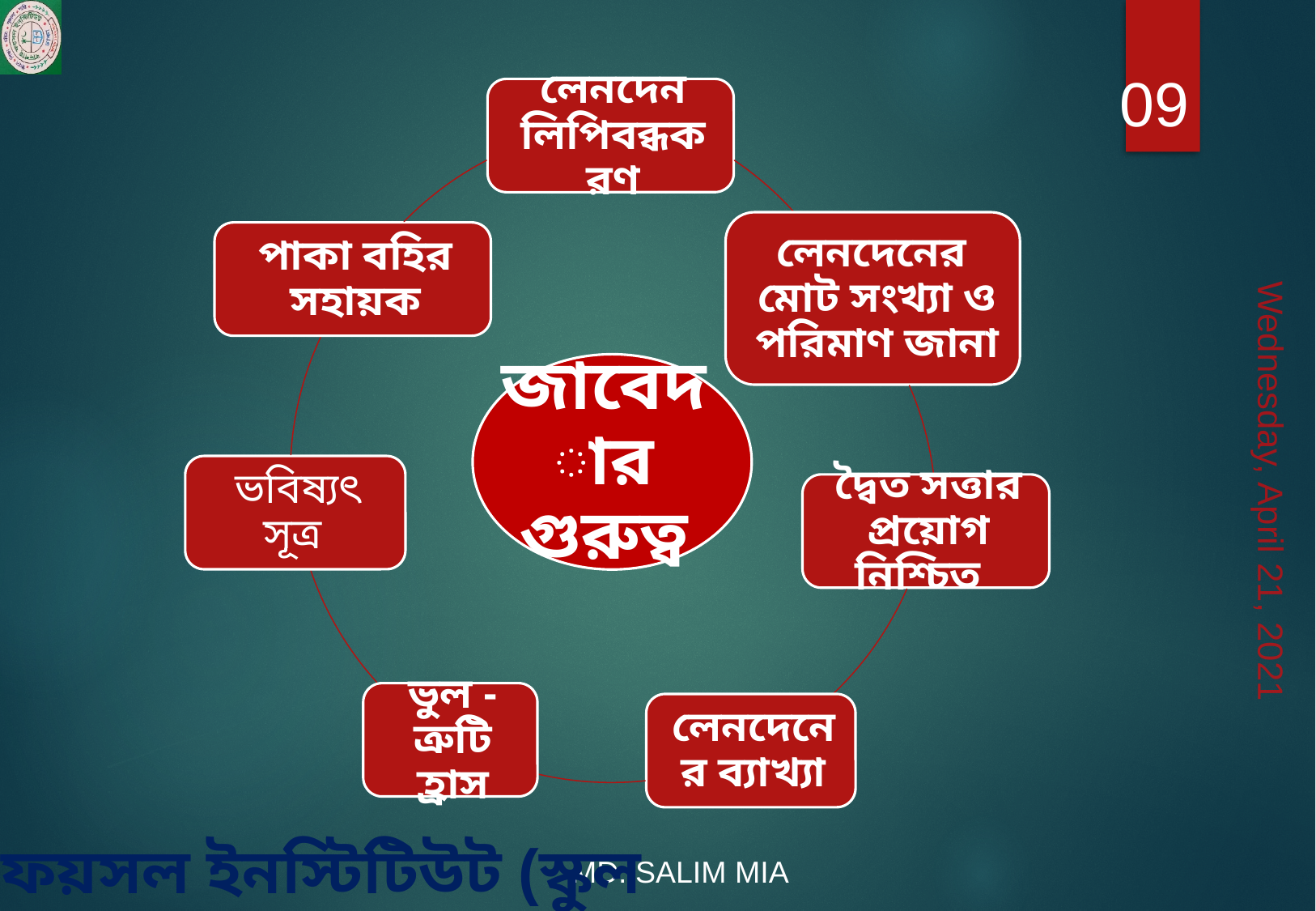

লেনদেন লিপিবব্ধকরণ
লেনদেনের  মোট সংখ্যা ও পরিমাণ জানা
দ্বৈত সত্তার প্রয়োগ নিশ্চিত
লেনদেনের ব্যাখ্যা
ভুল -ত্রুটি হ্রাস
ভবিষ্যৎ সূত্র
পাকা বহির সহায়ক
09

জাবেদার গুরুত্ব
Wednesday, April 21, 2021
মো: সেলিম মিয়া, প্রভাষক, বাদশাহ্ ফয়সল ইনস্টিটিউট (স্কুল  এন্ড কলেজ)